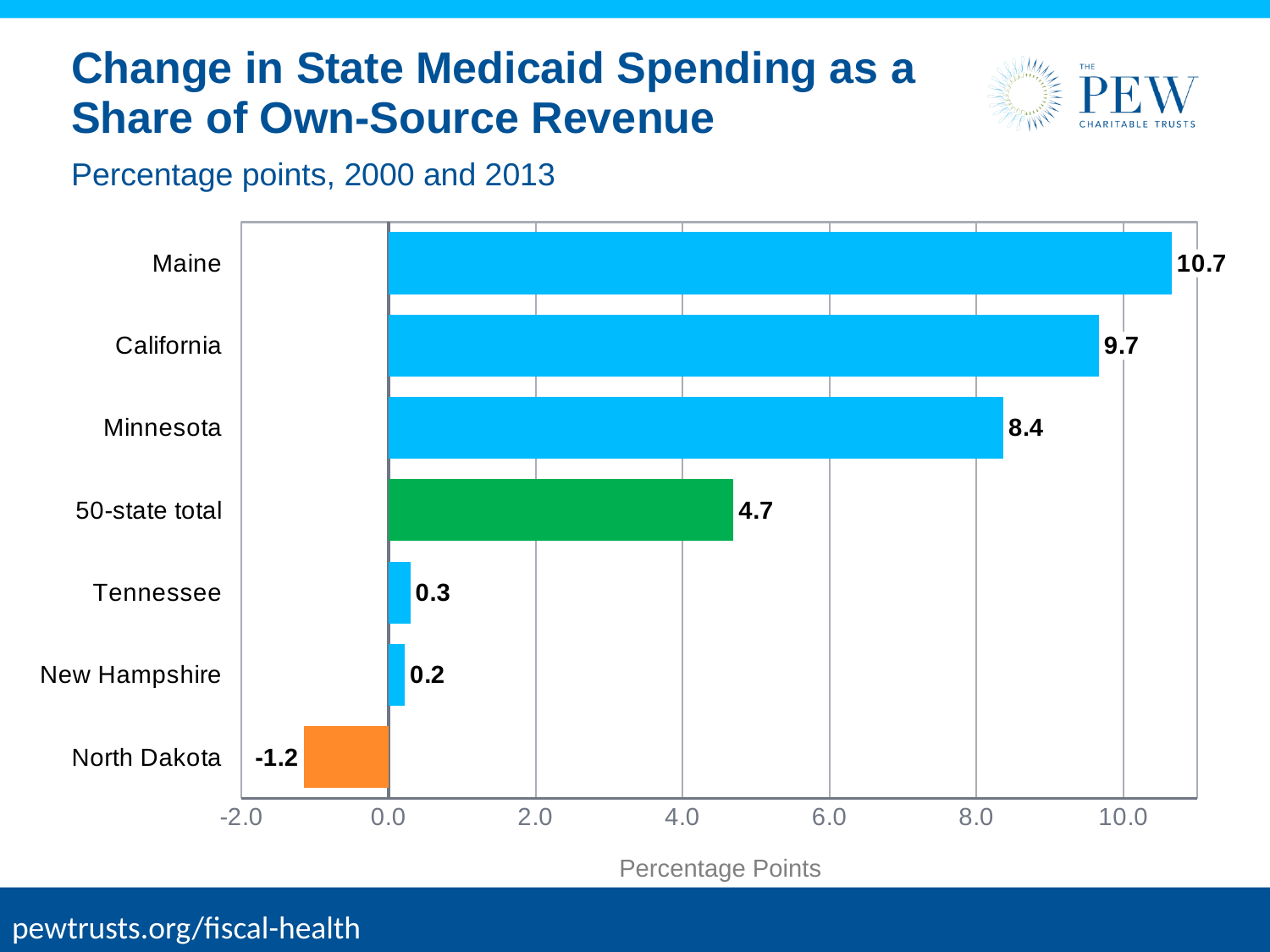

# Change in State Medicaid Spending as a Share of Own-Source Revenue
Percentage points, 2000 and 2013

### Chart

| Category | Series 1 |
|---|---|
| North Dakota  | -1.1518471691587373 |
| New Hampshire  | 0.22264964931464626 |
| Tennessee  | 0.2970408939237418 |
| 50-state total  | 4.694039766015247 |
| Minnesota  | 8.366049260167943 |
| California  | 9.666538847757227 |
| Maine  | 10.658061122822806 |
Percentage Points